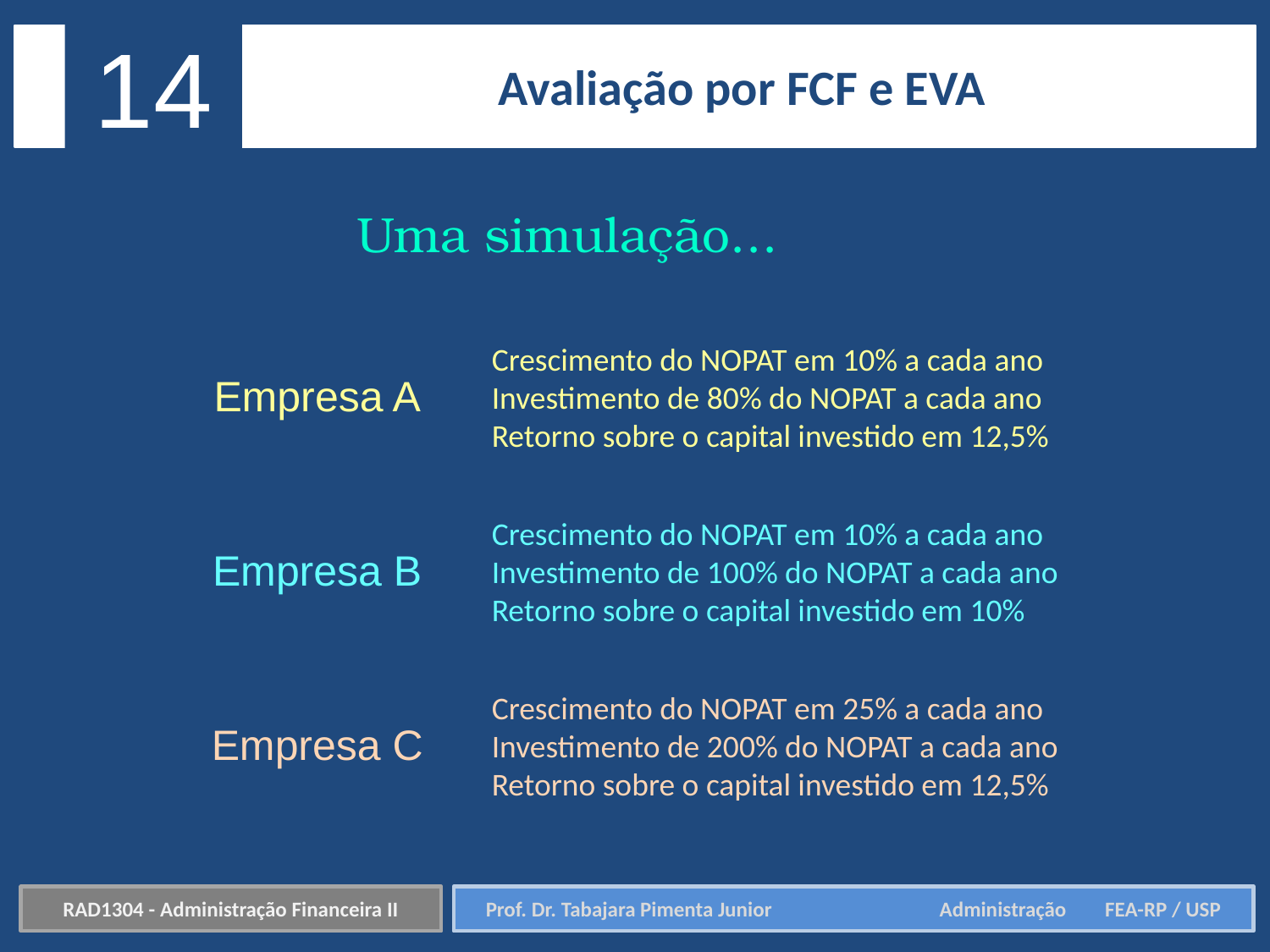

14
3

Estrutura de Capital
Avaliação por FCF e EVA
Uma simulação...
Crescimento do NOPAT em 10% a cada ano
Investimento de 80% do NOPAT a cada ano
Retorno sobre o capital investido em 12,5%
Empresa A
Crescimento do NOPAT em 10% a cada ano
Investimento de 100% do NOPAT a cada ano
Retorno sobre o capital investido em 10%
Empresa B
Crescimento do NOPAT em 25% a cada ano
Investimento de 200% do NOPAT a cada ano
Retorno sobre o capital investido em 12,5%
Empresa C

RAD1304 - Administração Financeira II

Prof. Dr. Tabajara Pimenta Junior	               Administração        FEA-RP / USP